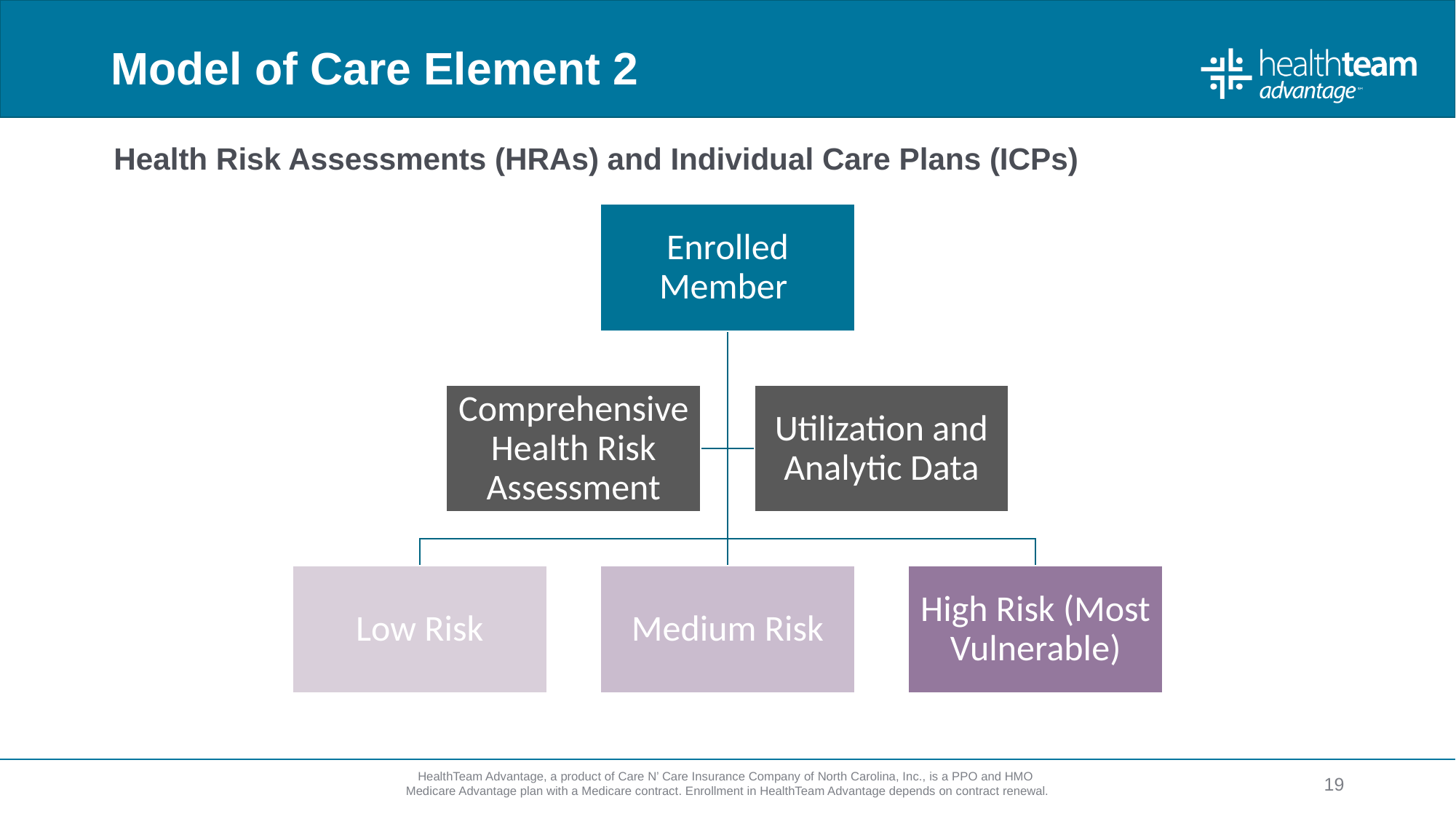

# Model of Care Element 2
Health Risk Assessments (HRAs) and Individual Care Plans (ICPs)
Enrolled Member
Low Risk
Medium Risk
High Risk (Most Vulnerable)
Comprehensive Health Risk Assessment
Utilization and Analytic Data
19